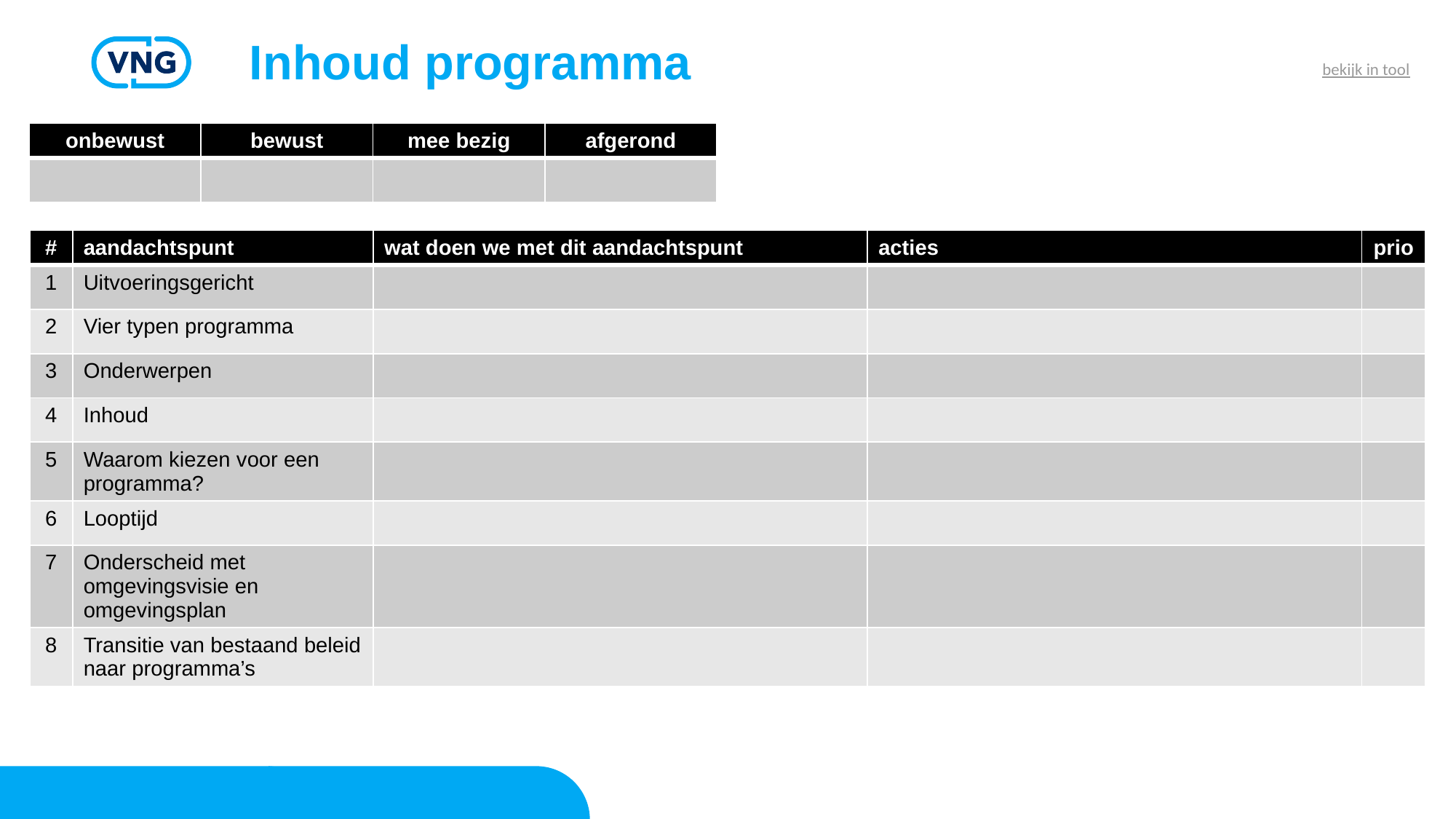

# Inhoud programma
bekijk in tool
| onbewust | bewust | mee bezig | afgerond |
| --- | --- | --- | --- |
|  |  |  |  |
| # | aandachtspunt | wat doen we met dit aandachtspunt | acties | prio |
| --- | --- | --- | --- | --- |
| 1 | Uitvoeringsgericht |  |  |  |
| 2 | Vier typen programma |  |  |  |
| 3 | Onderwerpen |  |  |  |
| 4 | Inhoud |  |  |  |
| 5 | Waarom kiezen voor een programma? |  |  |  |
| 6 | Looptijd |  |  |  |
| 7 | Onderscheid met omgevingsvisie en omgevingsplan |  |  |  |
| 8 | Transitie van bestaand beleid naar programma’s |  |  |  |